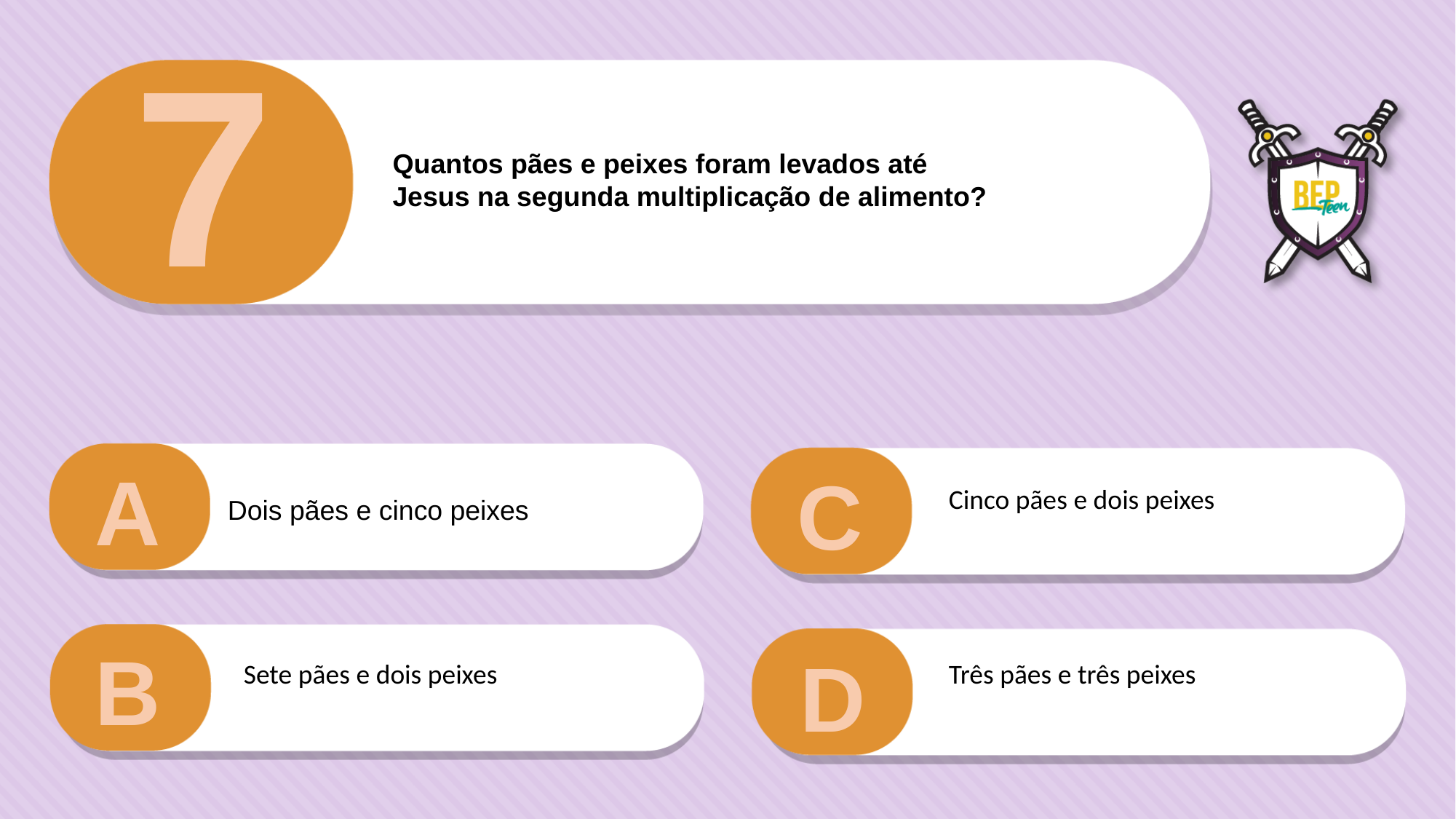

7
Quantos pães e peixes foram levados até
Jesus na segunda multiplicação de alimento?
A
C
Cinco pães e dois peixes
Dois pães e cinco peixes
B
D
Sete pães e dois peixes
Três pães e três peixes